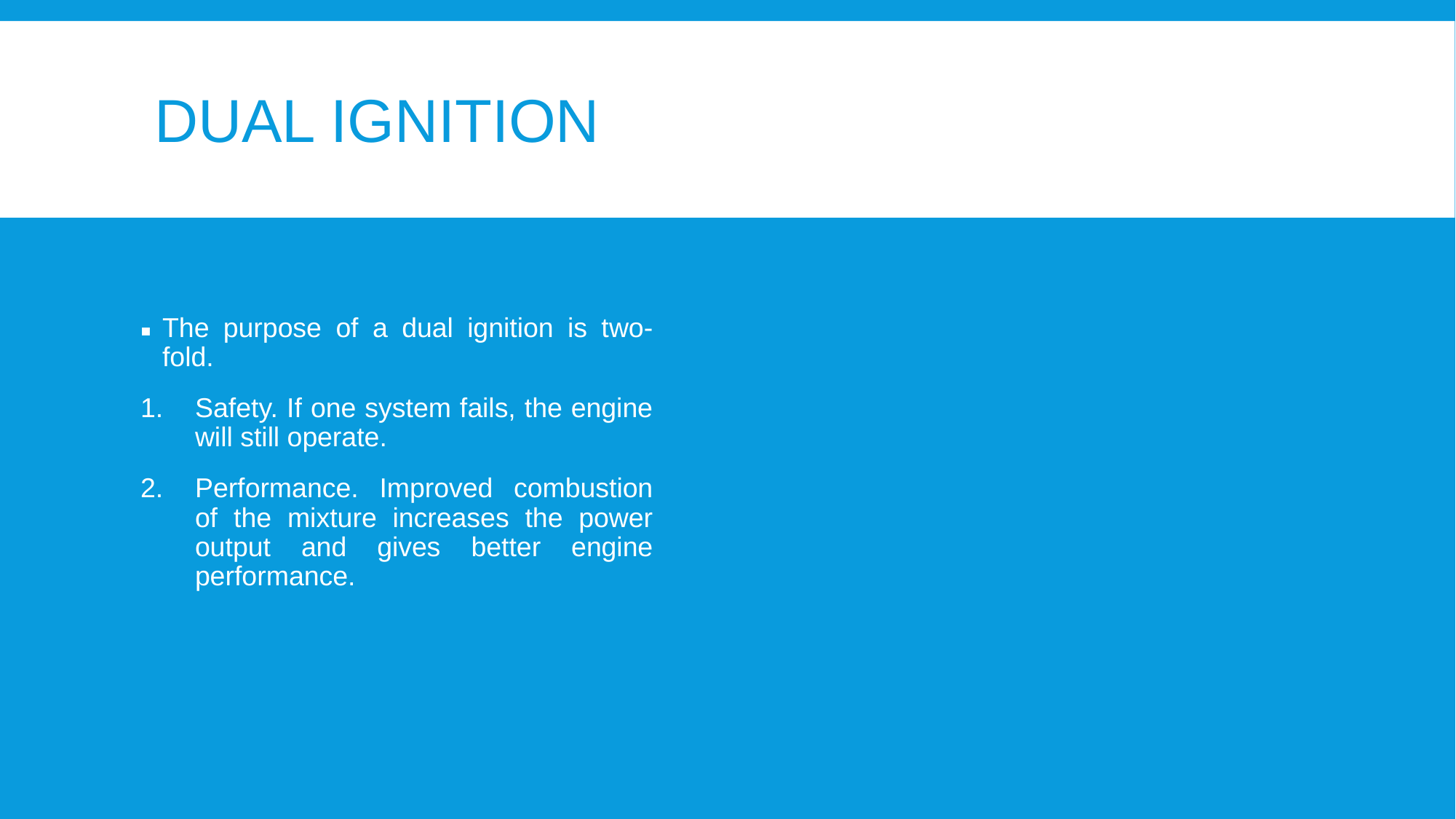

# DUAL IGNITION
The purpose of a dual ignition is two-fold.
Safety. If one system fails, the engine will still operate.
Performance. Improved combustion of the mixture increases the power output and gives better engine performance.